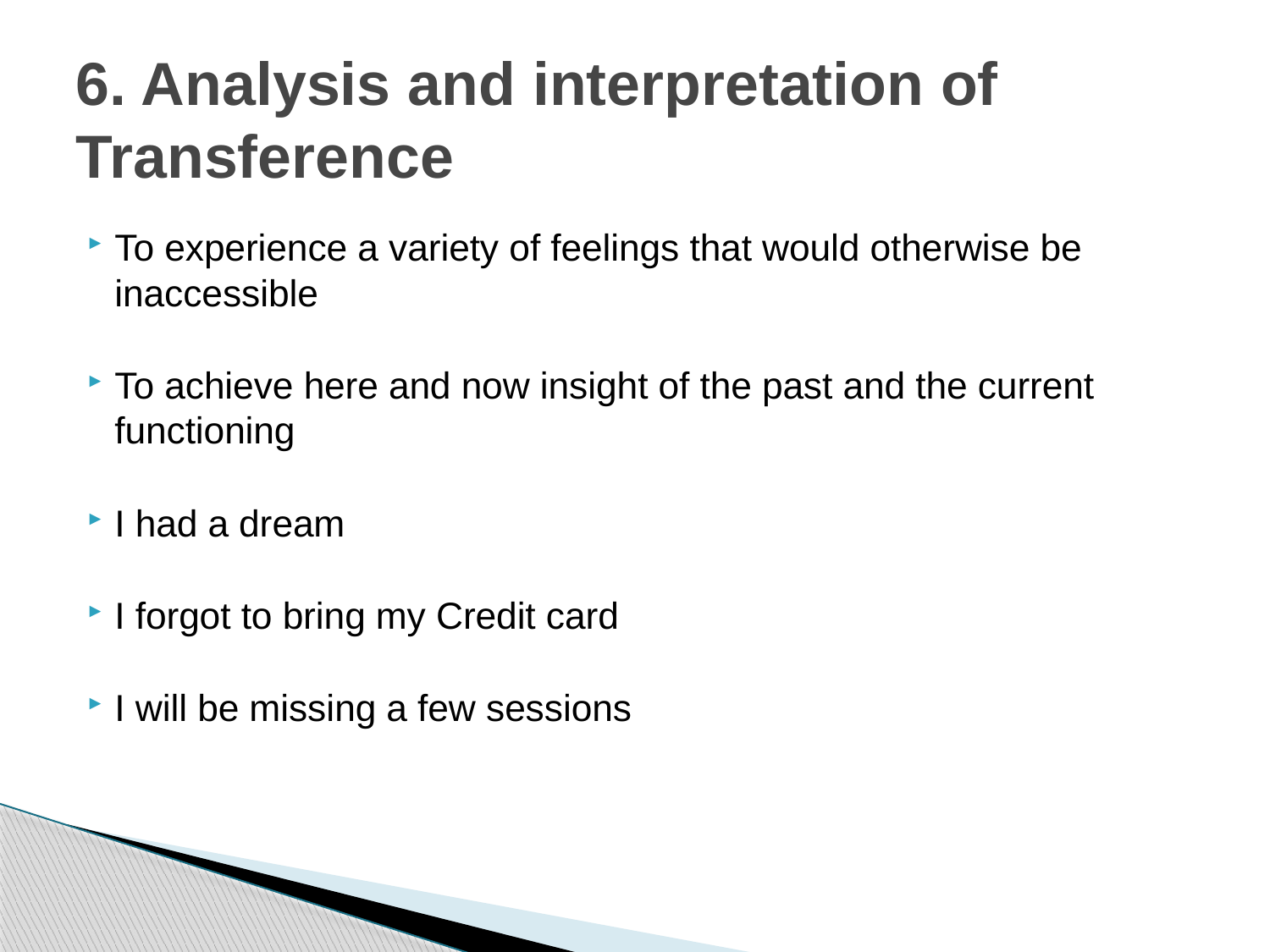

# 6. Analysis and interpretation of Transference

To experience a variety of feelings that would otherwise be inaccessible

To achieve here and now insight of the past and the current functioning

I had a dream

I forgot to bring my Credit card

I will be missing a few sessions